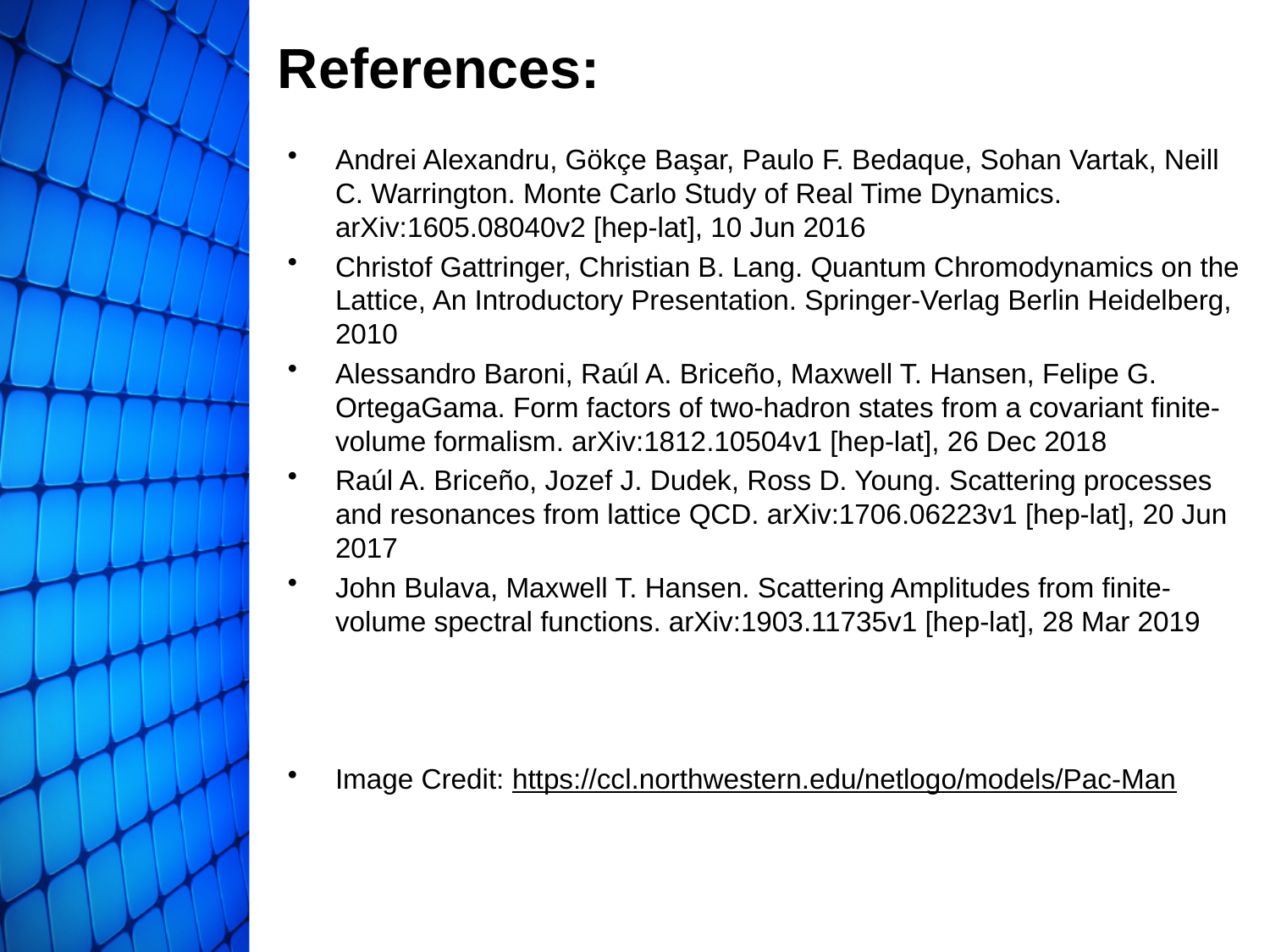

# References:
Andrei Alexandru, Gökçe Başar, Paulo F. Bedaque, Sohan Vartak, Neill C. Warrington. Monte Carlo Study of Real Time Dynamics. arXiv:1605.08040v2 [hep-lat], 10 Jun 2016
Christof Gattringer, Christian B. Lang. Quantum Chromodynamics on the Lattice, An Introductory Presentation. Springer-Verlag Berlin Heidelberg, 2010
Alessandro Baroni, Raúl A. Briceño, Maxwell T. Hansen, Felipe G. OrtegaGama. Form factors of two-hadron states from a covariant finite-volume formalism. arXiv:1812.10504v1 [hep-lat], 26 Dec 2018
Raúl A. Briceño, Jozef J. Dudek, Ross D. Young. Scattering processes and resonances from lattice QCD. arXiv:1706.06223v1 [hep-lat], 20 Jun 2017
John Bulava, Maxwell T. Hansen. Scattering Amplitudes from finite-volume spectral functions. arXiv:1903.11735v1 [hep-lat], 28 Mar 2019

Image Credit: https://ccl.northwestern.edu/netlogo/models/Pac-Man